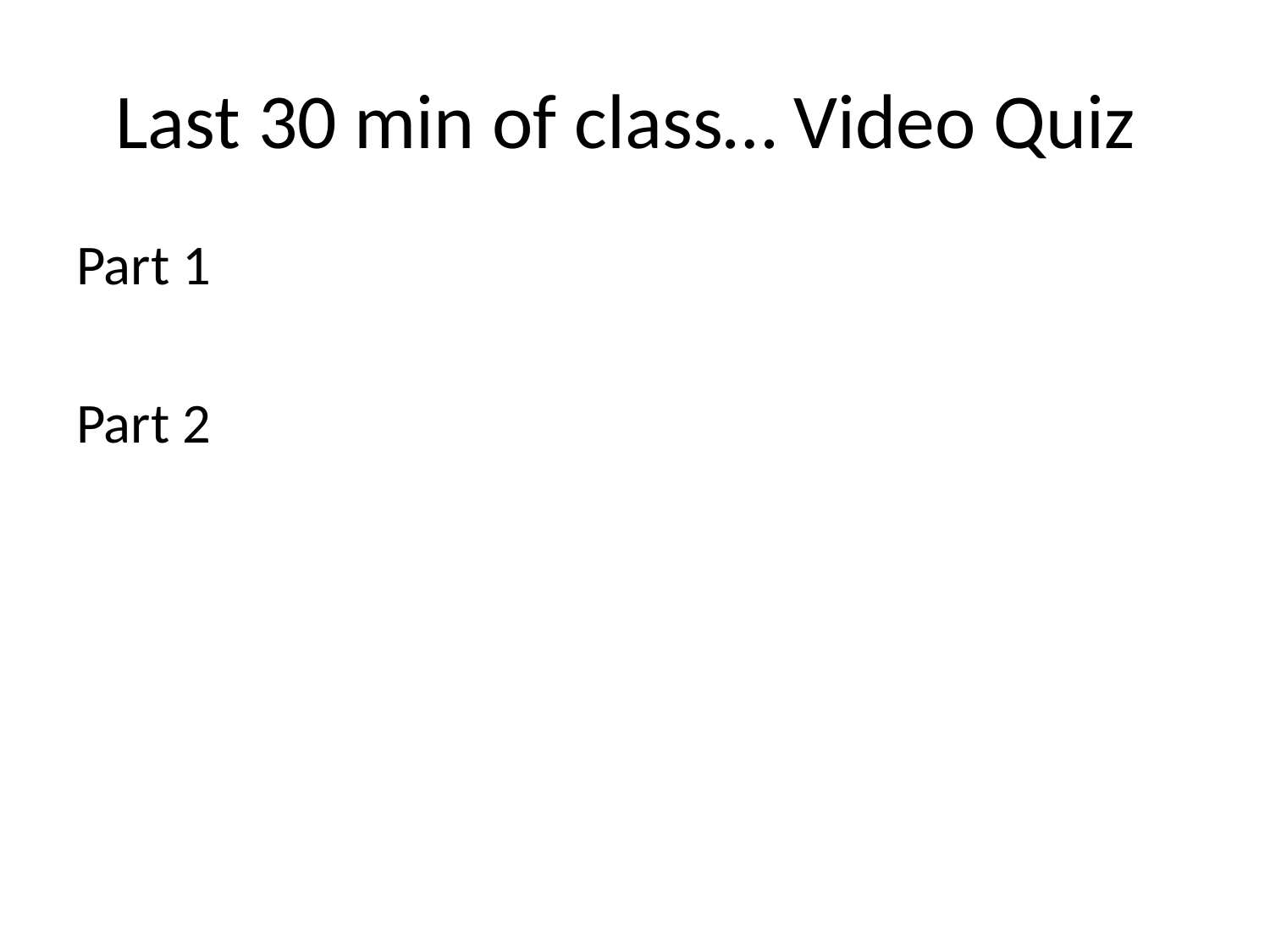

# Last 30 min of class… Video Quiz
Part 1

Part 2